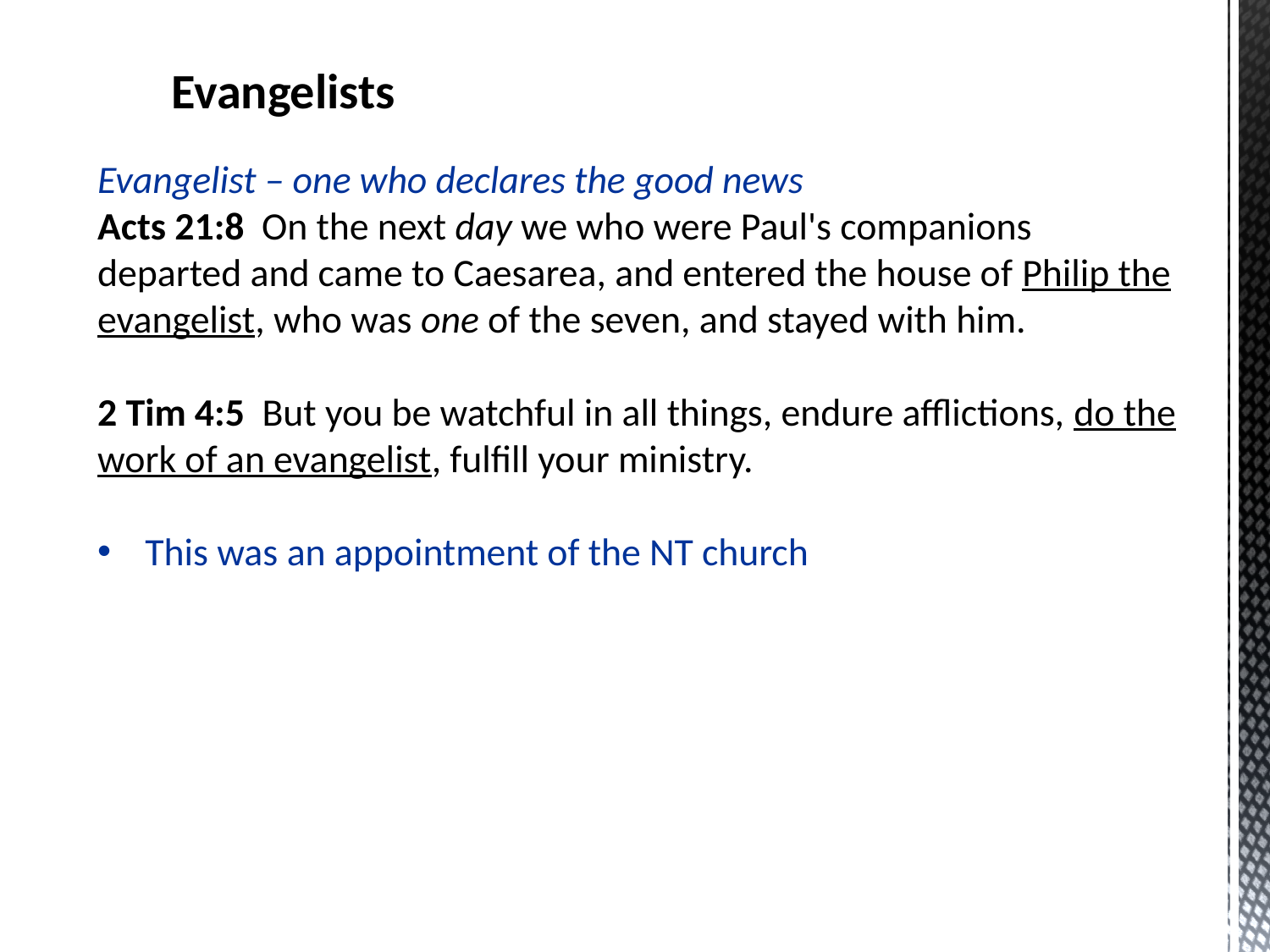

Evangelists
Evangelist – one who declares the good news
Acts 21:8  On the next day we who were Paul's companions departed and came to Caesarea, and entered the house of Philip the evangelist, who was one of the seven, and stayed with him.

2 Tim 4:5  But you be watchful in all things, endure afflictions, do the work of an evangelist, fulfill your ministry.

This was an appointment of the NT church